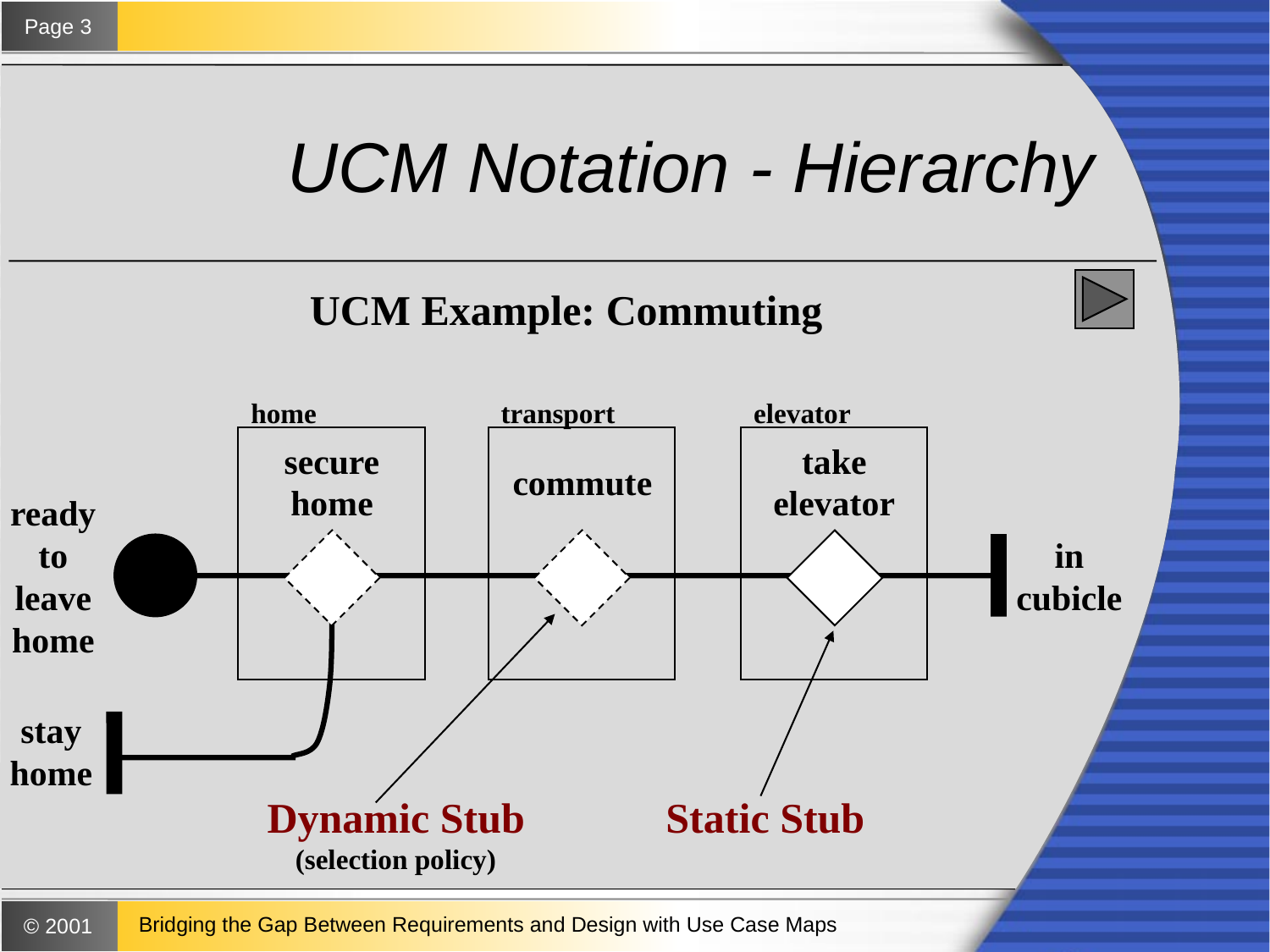

# UCM Notation - Hierarchy

UCM Example: Commuting
home

transport

elevator

secure
home

take
elevator

commute

secure
home
X
take
elevator
X
ready
to
leave
home
commute
X
in
cubicle

stay
home

Dynamic Stub
(selection policy)
Static Stub